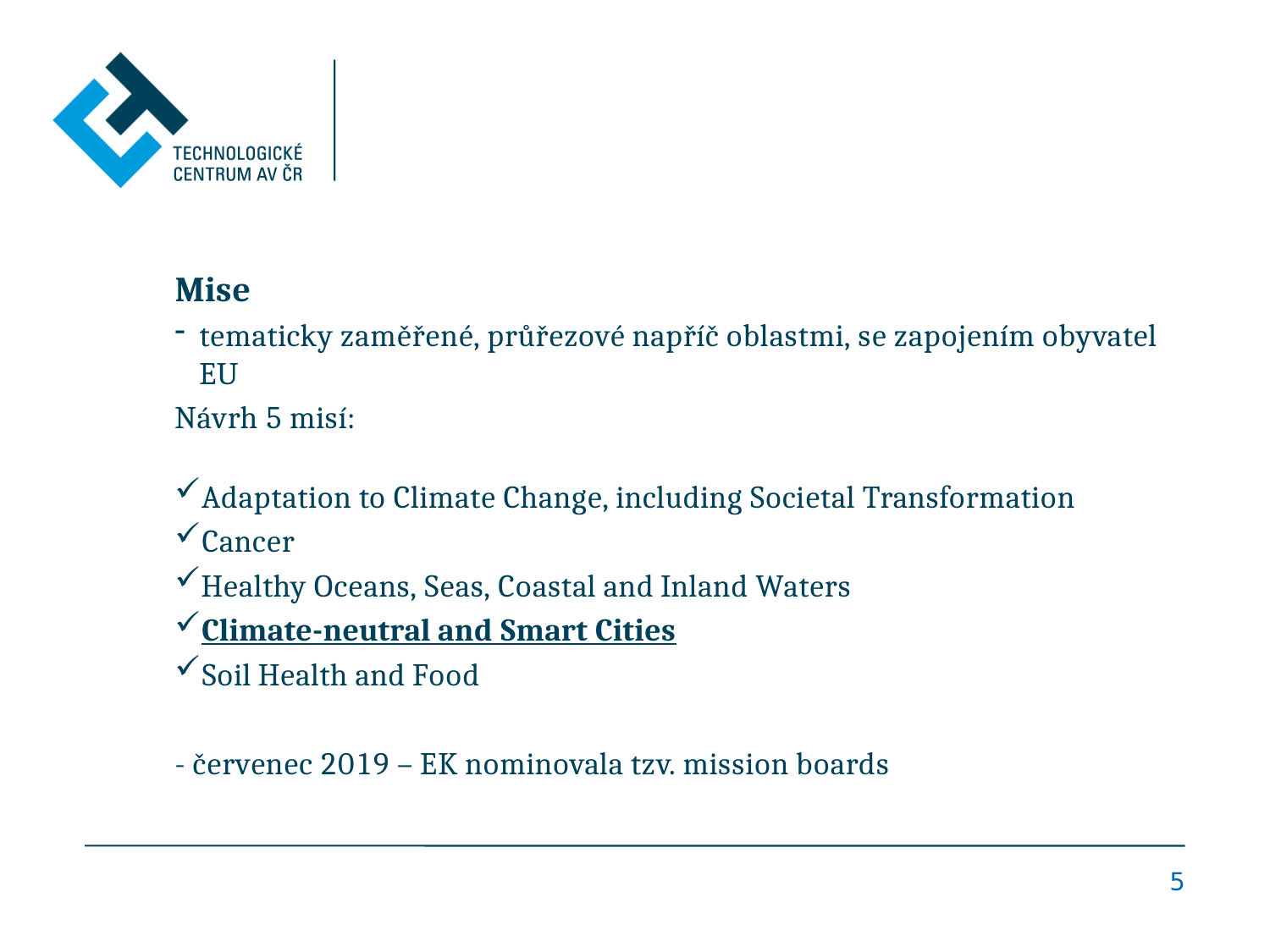

#
Mise
tematicky zaměřené, průřezové napříč oblastmi, se zapojením obyvatel EU
Návrh 5 misí:

Adaptation to Climate Change, including Societal Transformation
Cancer
Healthy Oceans, Seas, Coastal and Inland Waters
Climate-neutral and Smart Cities
Soil Health and Food

- červenec 2019 – EK nominovala tzv. mission boards

5